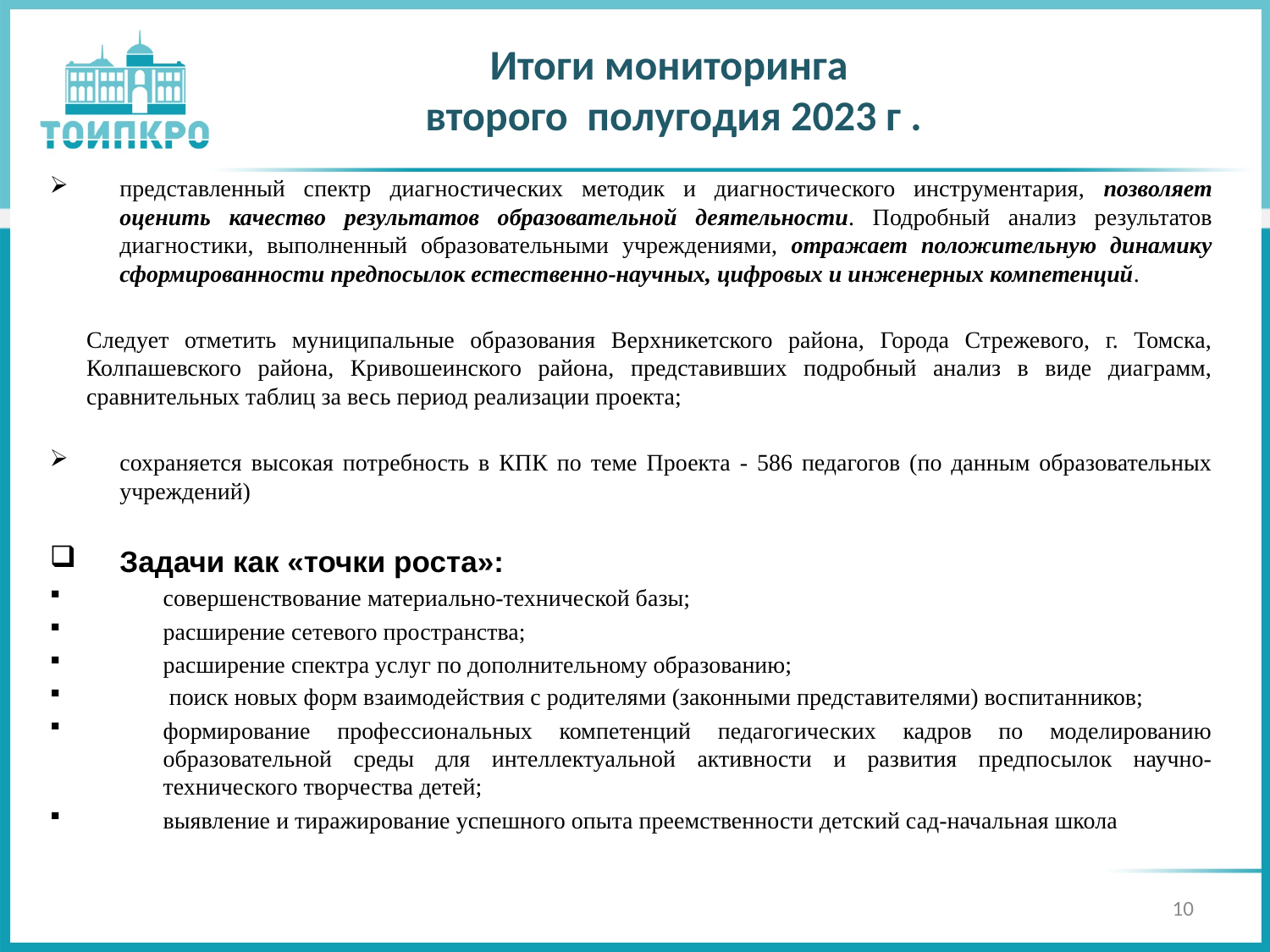

# Итоги мониторинга второго  полугодия 2023 г .

представленный спектр диагностических методик и диагностического инструментария, позволяет оценить качество результатов образовательной деятельности. Подробный анализ результатов диагностики, выполненный образовательными учреждениями, отражает положительную динамику сформированности предпосылок естественно-научных, цифровых и инженерных компетенций.

Следует отметить муниципальные образования Верхникетского района, Города Стрежевого, г. Томска, Колпашевского района, Кривошеинского района, представивших подробный анализ в виде диаграмм, сравнительных таблиц за весь период реализации проекта;

сохраняется высокая потребность в КПК по теме Проекта - 586 педагогов (по данным образовательных учреждений)

Задачи как «точки роста»:
совершенствование материально-технической базы;
расширение сетевого пространства;
расширение спектра услуг по дополнительному образованию;
 поиск новых форм взаимодействия с родителями (законными представителями) воспитанников;
формирование профессиональных компетенций педагогических кадров по моделированию образовательной среды для интеллектуальной активности и развития предпосылок научно-технического творчества детей;
выявление и тиражирование успешного опыта преемственности детский сад-начальная школа

10